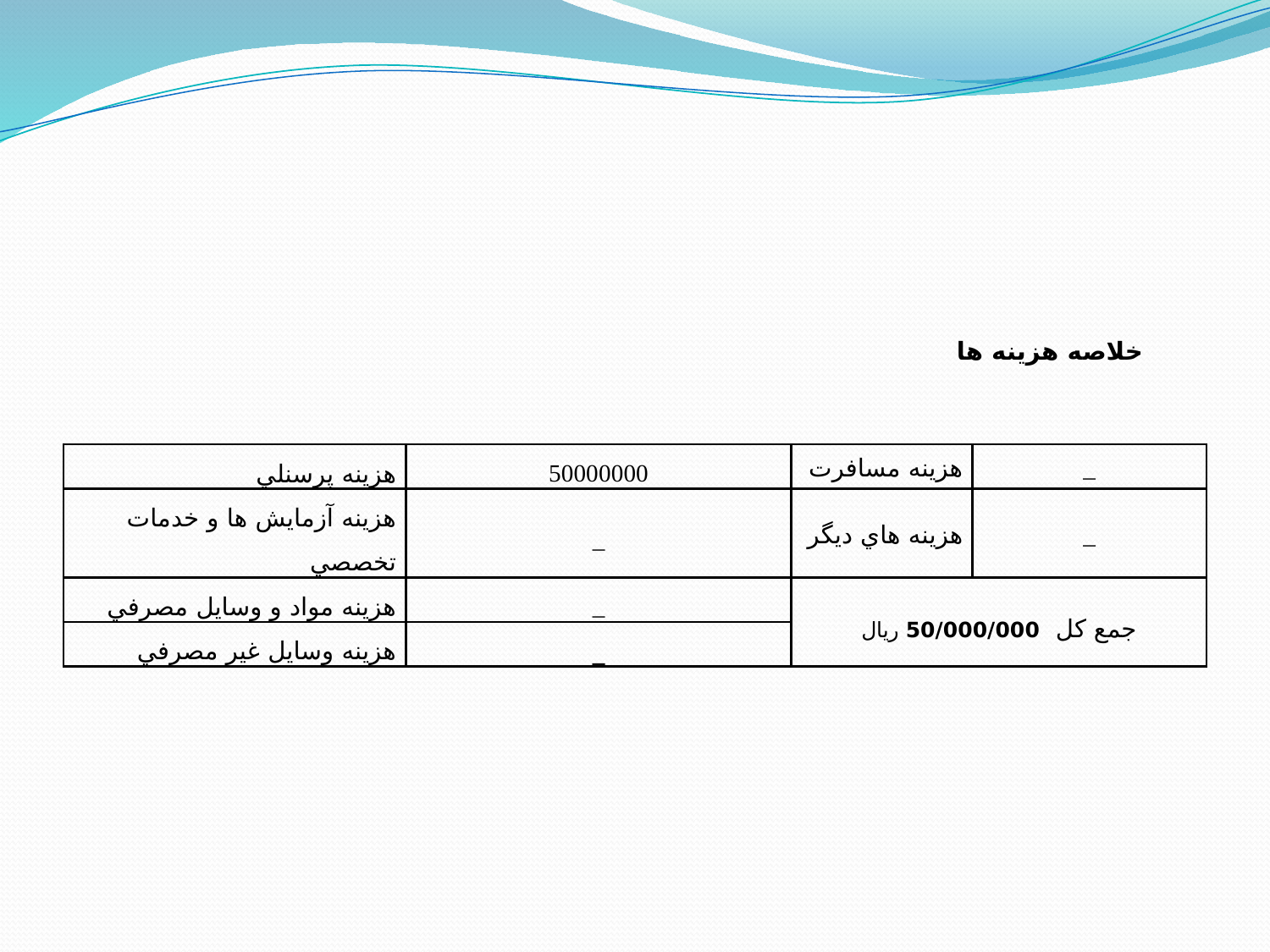

#
خلاصه هزينه ها

| هزينه پرسنلي | 50000000 | هزينه مسافرت | \_ |
| --- | --- | --- | --- |
| هزينه آزمايش ها و خدمات تخصصي | \_ | هزينه هاي ديگر | \_ |
| هزينه مواد و وسايل مصرفي | \_ | جمع كل 50/000/000 ریال |  |
| هزينه وسايل غير مصرفي | \_ |  |  |